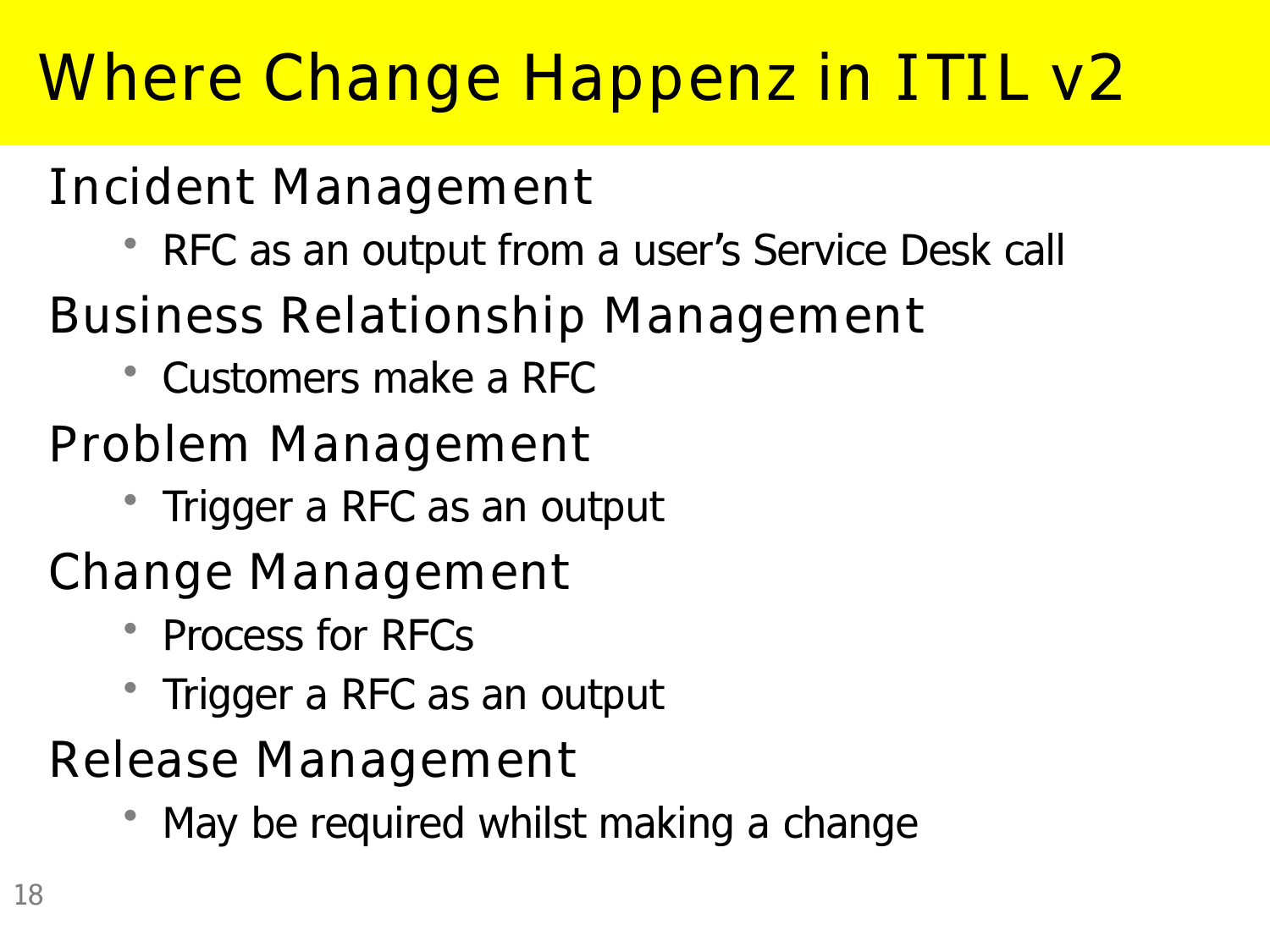

# Where Change Happenz in ITIL v2
Incident Management
RFC as an output from a user’s Service Desk call
Business Relationship Management
Customers make a RFC
Problem Management
Trigger a RFC as an output
Change Management
Process for RFCs
Trigger a RFC as an output
Release Management
May be required whilst making a change

18